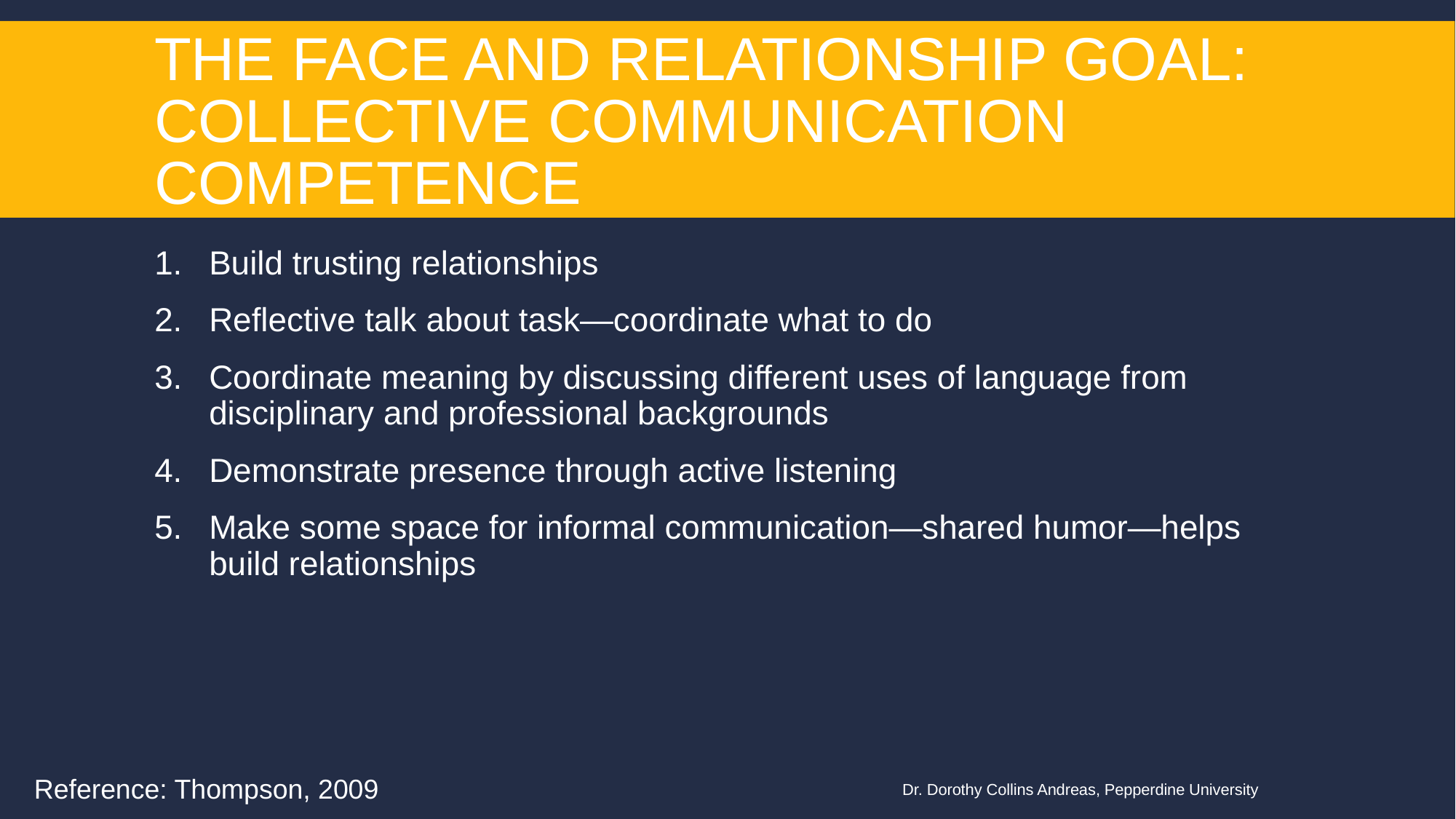

# The FACe AND RELATIonSHIP Goal:
Collective communication competence
Build trusting relationships
Reflective talk about task—coordinate what to do
Coordinate meaning by discussing different uses of language from disciplinary and professional backgrounds
Demonstrate presence through active listening
Make some space for informal communication—shared humor—helps build relationships
Reference: Thompson, 2009
Dr. Dorothy Collins Andreas, Pepperdine University